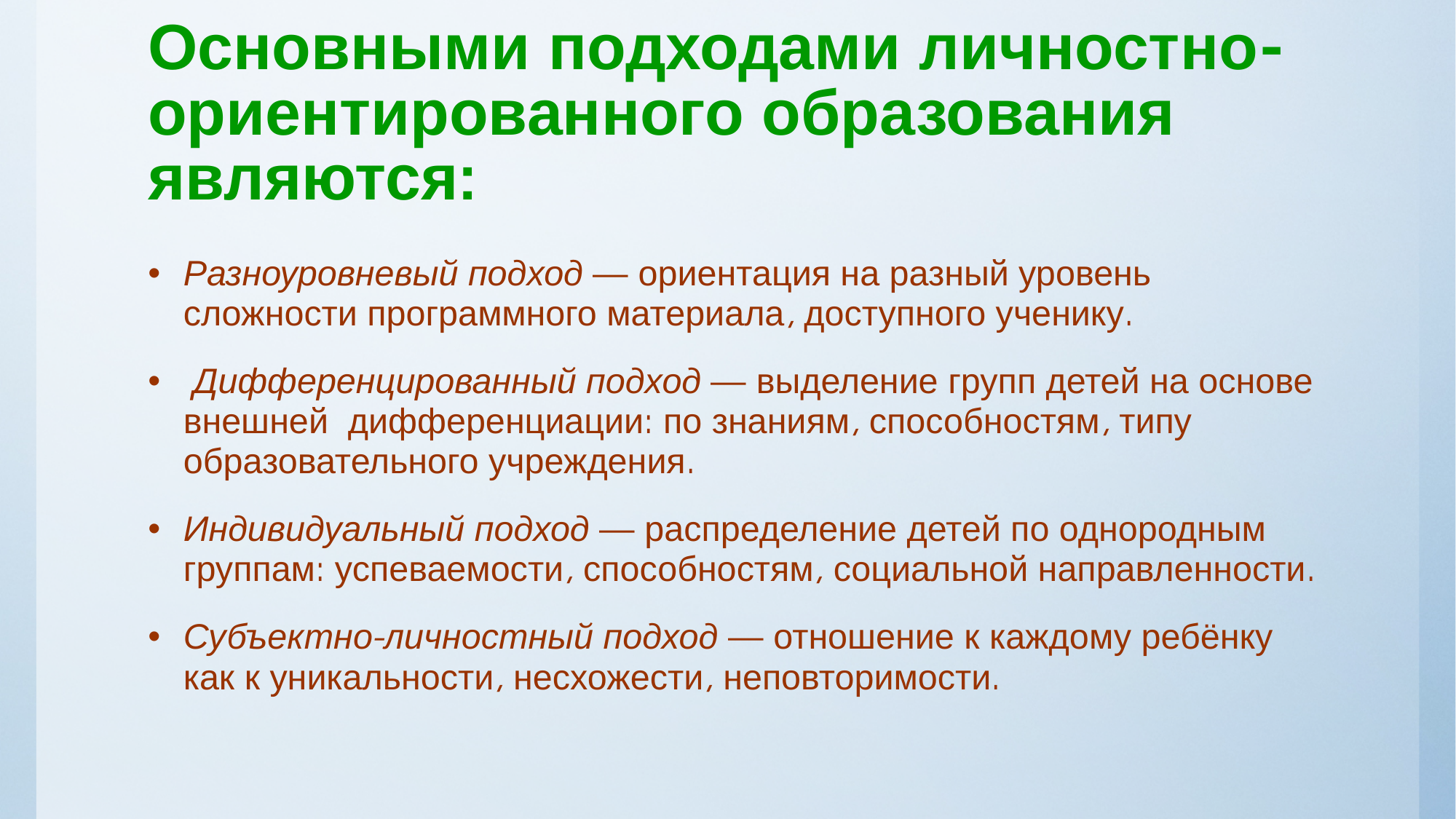

# Основными подходами личностно-ориентированного образования являются:
Разноуровневый подход — ориентация на разный уровень сложности программного материала, доступного ученику.
 Дифференцированный подход — выделение групп детей на основе внешней  дифференциации: по знаниям, способностям, типу образовательного учреждения.
Индивидуальный подход — распределение детей по однородным группам: успеваемости, способностям, социальной направленности.
Субъектно-личностный подход — отношение к каждому ребёнку как к уникальности, несхожести, неповторимости.